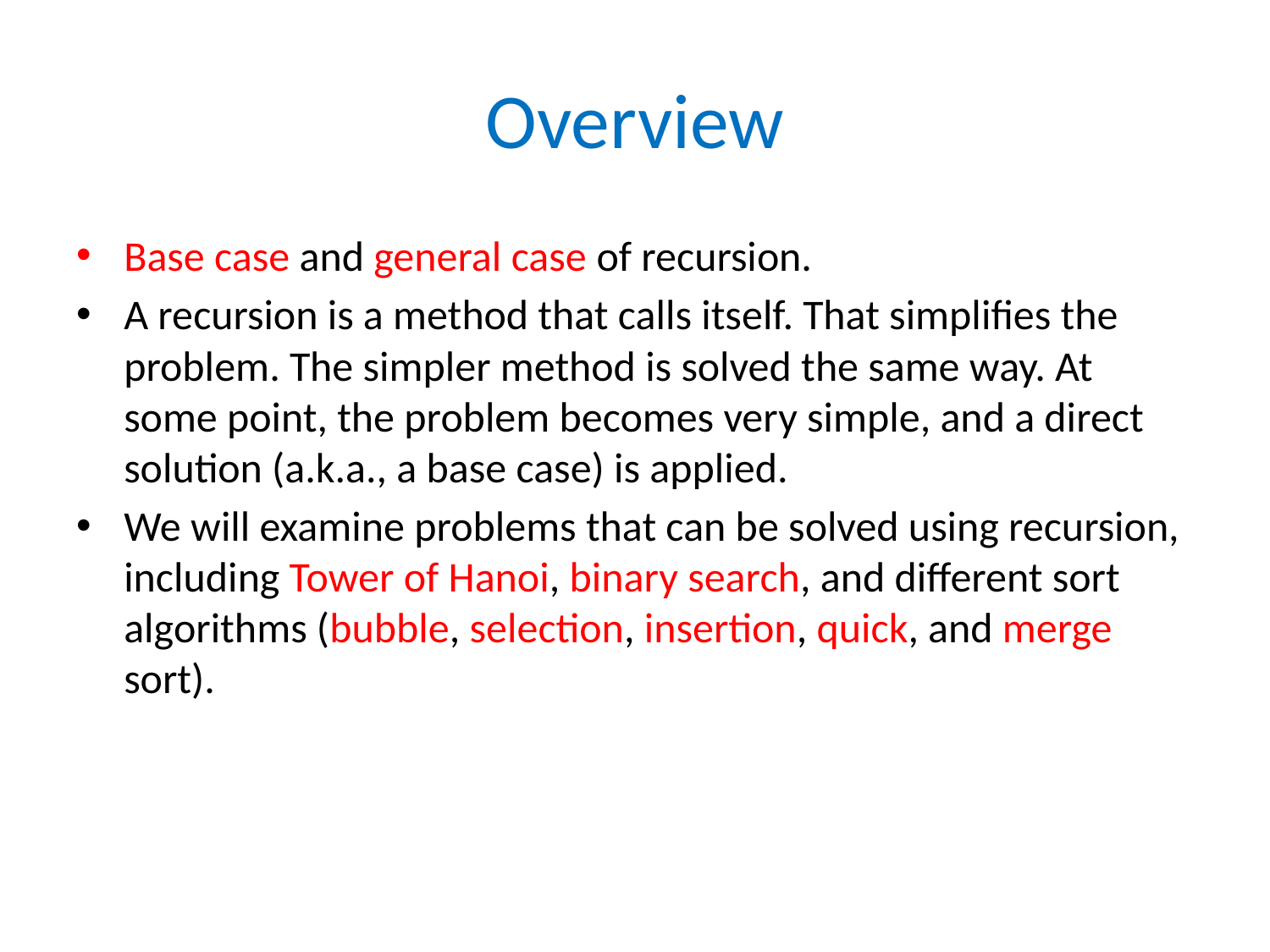

# Overview
Base case and general case of recursion.
A recursion is a method that calls itself. That simplifies the problem. The simpler method is solved the same way. At some point, the problem becomes very simple, and a direct solution (a.k.a., a base case) is applied.
We will examine problems that can be solved using recursion, including Tower of Hanoi, binary search, and different sort algorithms (bubble, selection, insertion, quick, and merge sort).